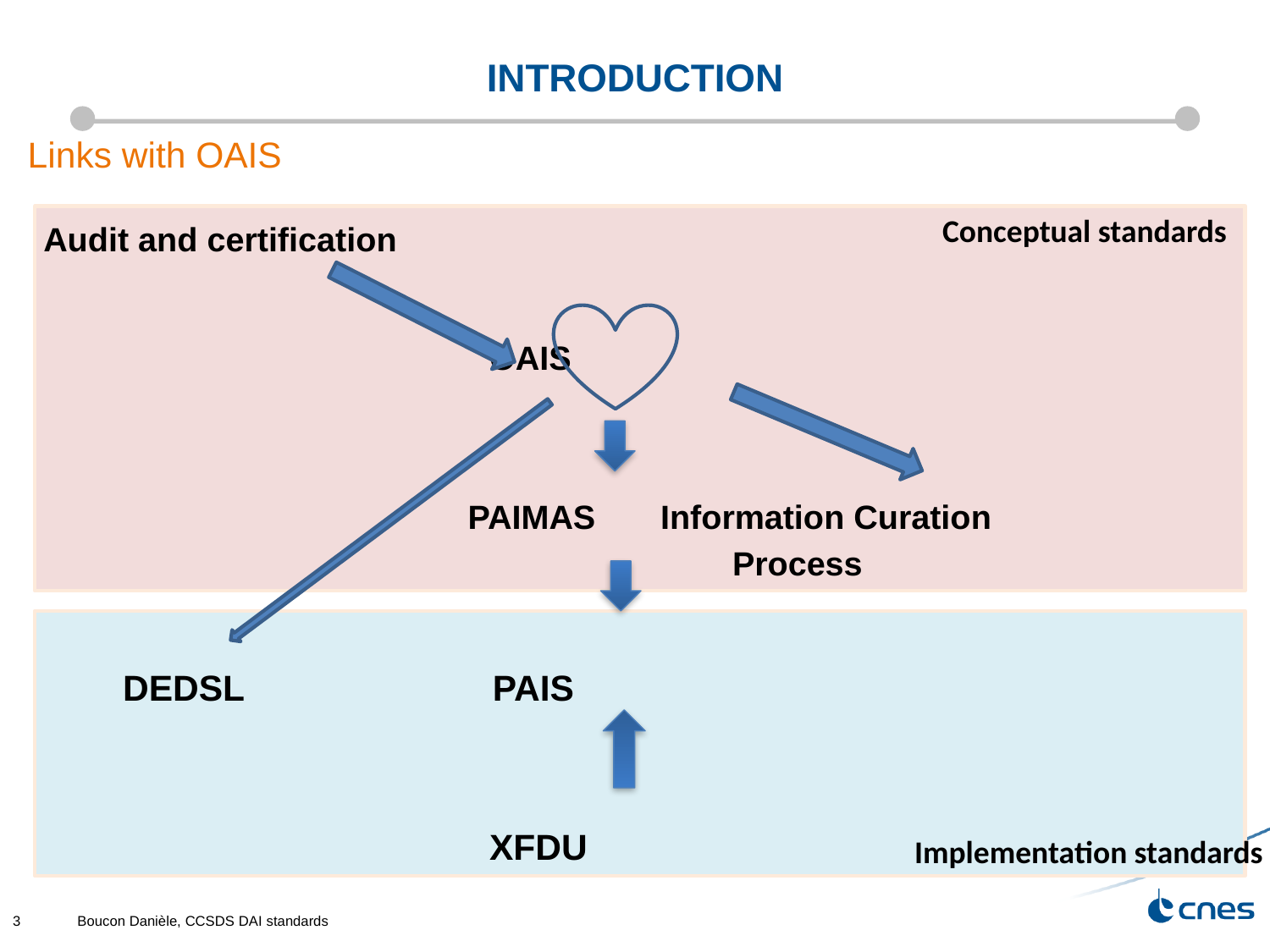

# introduction
Links with OAIS

Audit and certification

                                                              OAIS

                                                           PAIMAS       Information Curation
                                                                          Process

        DEDSL                         PAIS

                                                              XFDU

Conceptual standards

Implementation standards
3
Boucon Danièle, CCSDS DAI standards